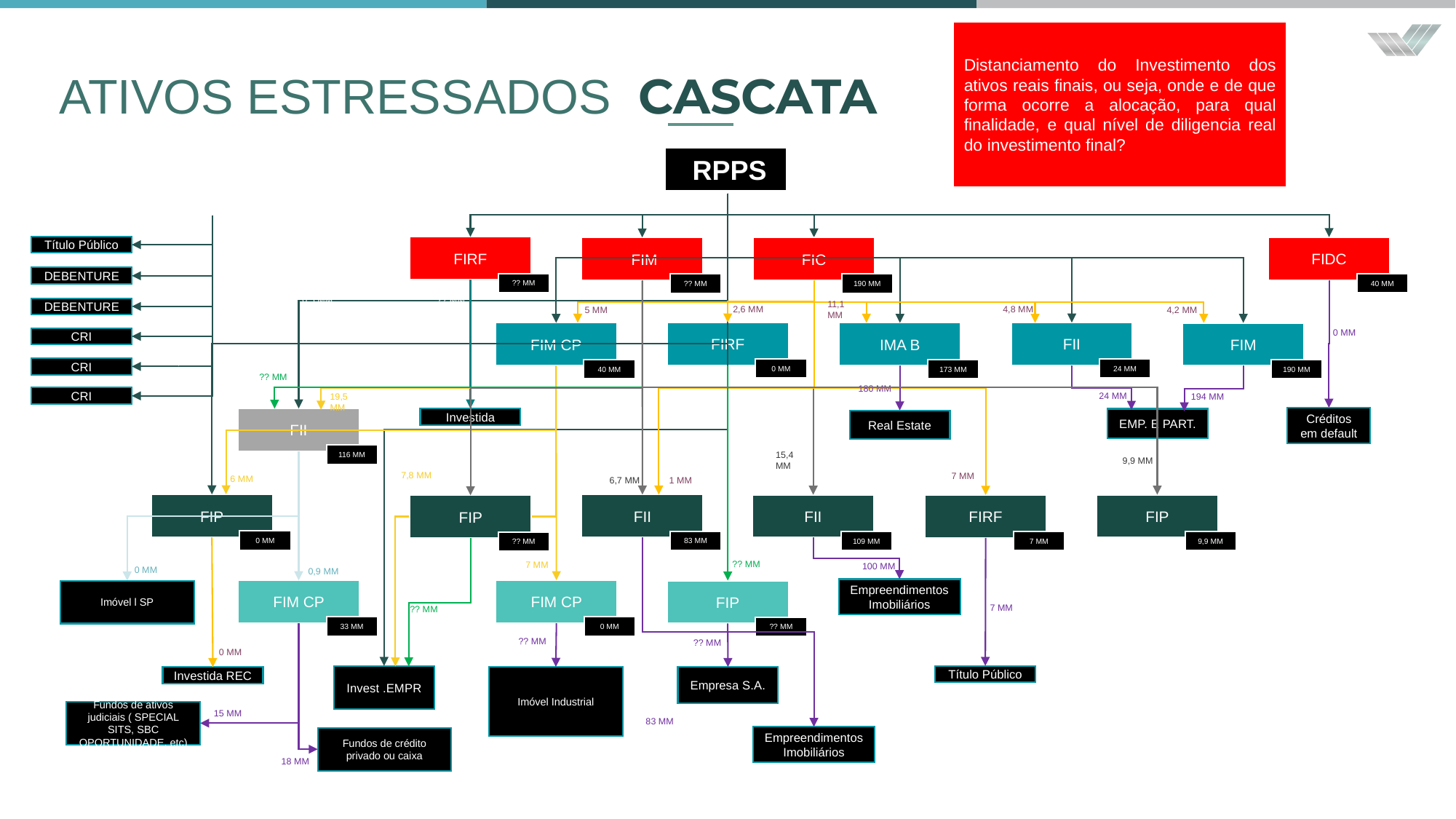

Distanciamento do Investimento dos ativos reais finais, ou seja, onde e de que forma ocorre a alocação, para qual finalidade, e qual nível de diligencia real do investimento final?
ATIVOS ESTRESSADOS  CASCATA
 RPPS

0 MM
5 MM
8,1 MM
5,1 MM
11,4 MM
7,4 MM
1,6 MM
7,1 MM
Título Público
FIRF
FIDC
 FIM
FIC
0 MM
DEBENTURE
?? MM
40 MM
?? MM
190 MM
?? MM
0,5 MM
3 MM
DEBENTURE
1,2 MM
2,6 MM
11,1 MM
4,8 MM
5 MM
4,2 MM
0,4 MM
FIRF
FII
0 MM

FIM CP
IMA B
FIM

CRI
0,3 MM
CRI
0 MM
24 MM
40 MM
173 MM
190 MM
?? MM
180 MM
1,2 MM
24 MM
194 MM
CRI
19,5 MM
Créditos em default
FII
Investida

EMP. E PART.

	Real Estate

116 MM
15,4 MM
9,9 MM
0,16 MM
7,8 MM
7 MM
6 MM
1 MM
6,7 MM

FIP
FII

FII
FIP
FIRF
FIP
0 MM
83 MM
109 MM
9,9 MM
7 MM
?? MM
?? MM
7 MM
100 MM
0 MM
0,9 MM
Empreendimentos Imobiliários
FIM CP
FIM CP
Imóvel l SP
FIP
7 MM
?? MM
33 MM
0 MM
?? MM
?? MM
?? MM
0,04 MM
0 MM
Título Público
Invest .EMPR

Imóvel Industrial
Investida REC
Empresa S.A.
Fundos de ativos judiciais ( SPECIAL SITS, SBC OPORTUNIDADE, etc)
15 MM
83 MM
Empreendimentos Imobiliários
Fundos de crédito privado ou caixa
18 MM